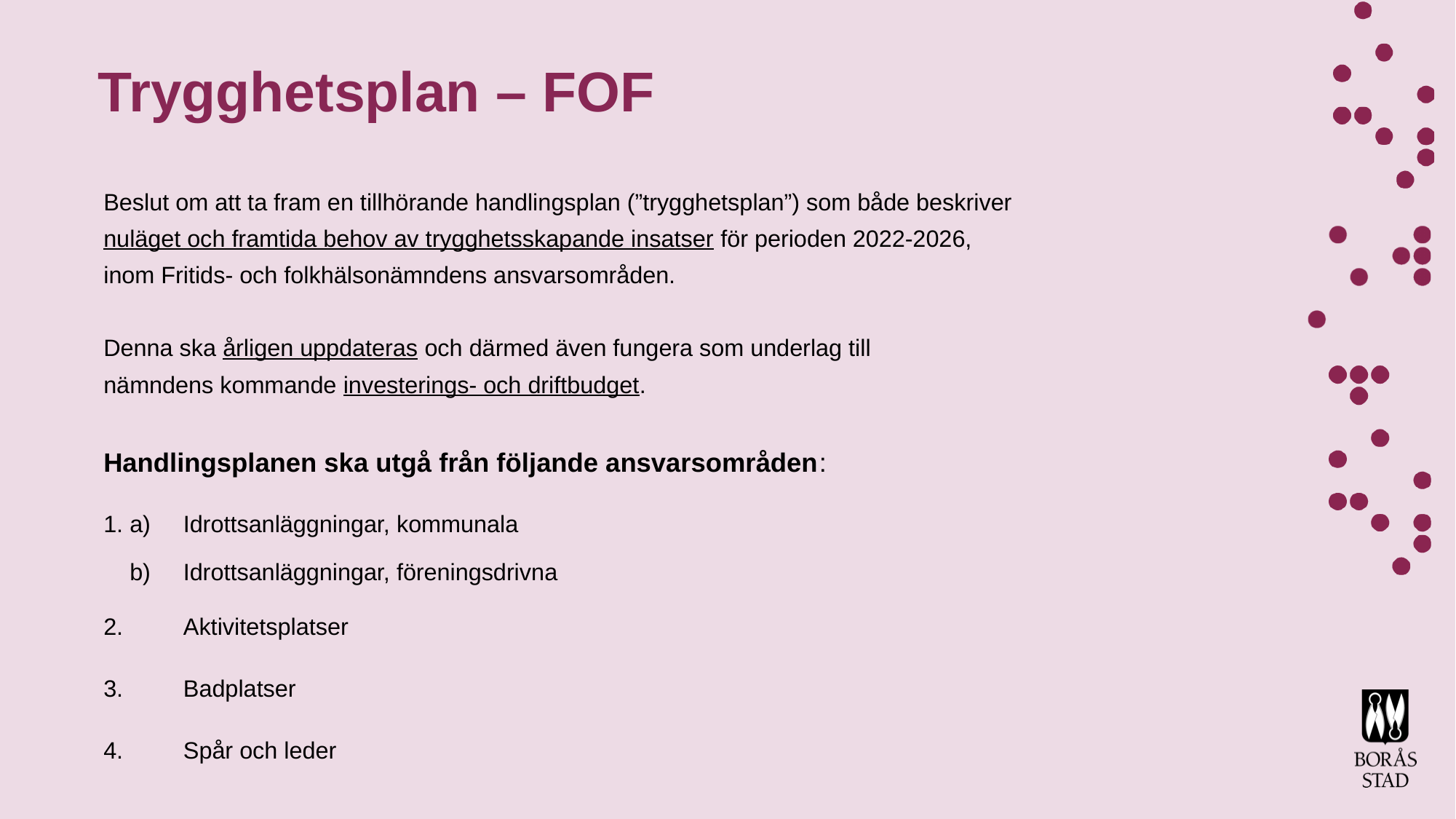

# Trygghetsplan – FOF
Beslut om att ta fram en tillhörande handlingsplan (”trygghetsplan”) som både beskriver
nuläget och framtida behov av trygghetsskapande insatser för perioden 2022-2026,
inom Fritids- och folkhälsonämndens ansvarsområden.

Denna ska årligen uppdateras och därmed även fungera som underlag till
nämndens kommande investerings- och driftbudget.

Handlingsplanen ska utgå från följande ansvarsområden:
1. a) 	Idrottsanläggningar, kommunala
    b) 	Idrottsanläggningar, föreningsdrivna
2. 	Aktivitetsplatser
3. 	Badplatser
4. 	Spår och leder